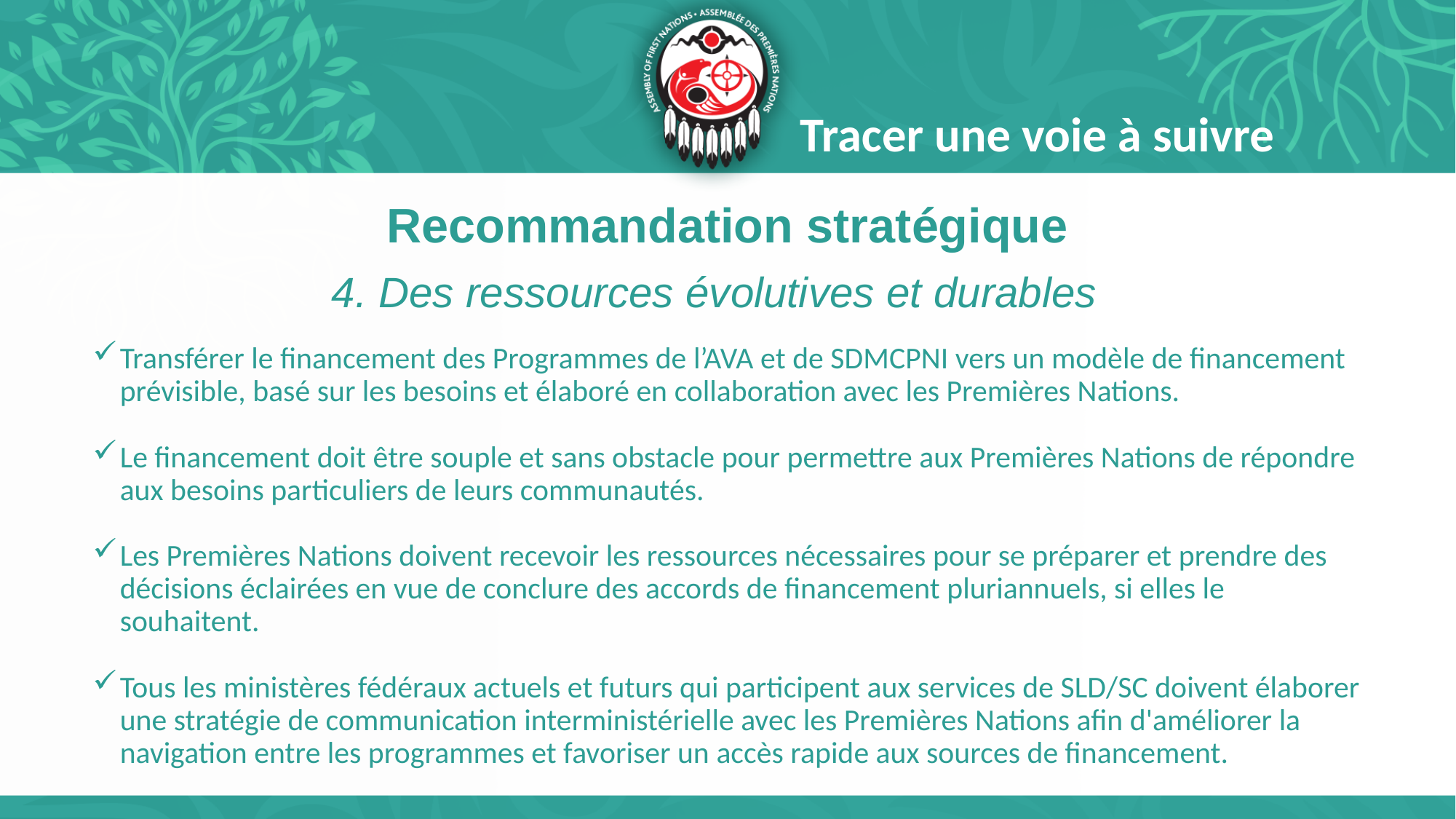

Tracer une voie à suivre
# Recommandation stratégique
4. Des ressources évolutives et durables
Transférer le financement des Programmes de l’AVA et de SDMCPNI vers un modèle de financement prévisible, basé sur les besoins et élaboré en collaboration avec les Premières Nations.
Le financement doit être souple et sans obstacle pour permettre aux Premières Nations de répondre aux besoins particuliers de leurs communautés.
Les Premières Nations doivent recevoir les ressources nécessaires pour se préparer et prendre des décisions éclairées en vue de conclure des accords de financement pluriannuels, si elles le souhaitent.
Tous les ministères fédéraux actuels et futurs qui participent aux services de SLD/SC doivent élaborer une stratégie de communication interministérielle avec les Premières Nations afin d'améliorer la navigation entre les programmes et favoriser un accès rapide aux sources de financement.